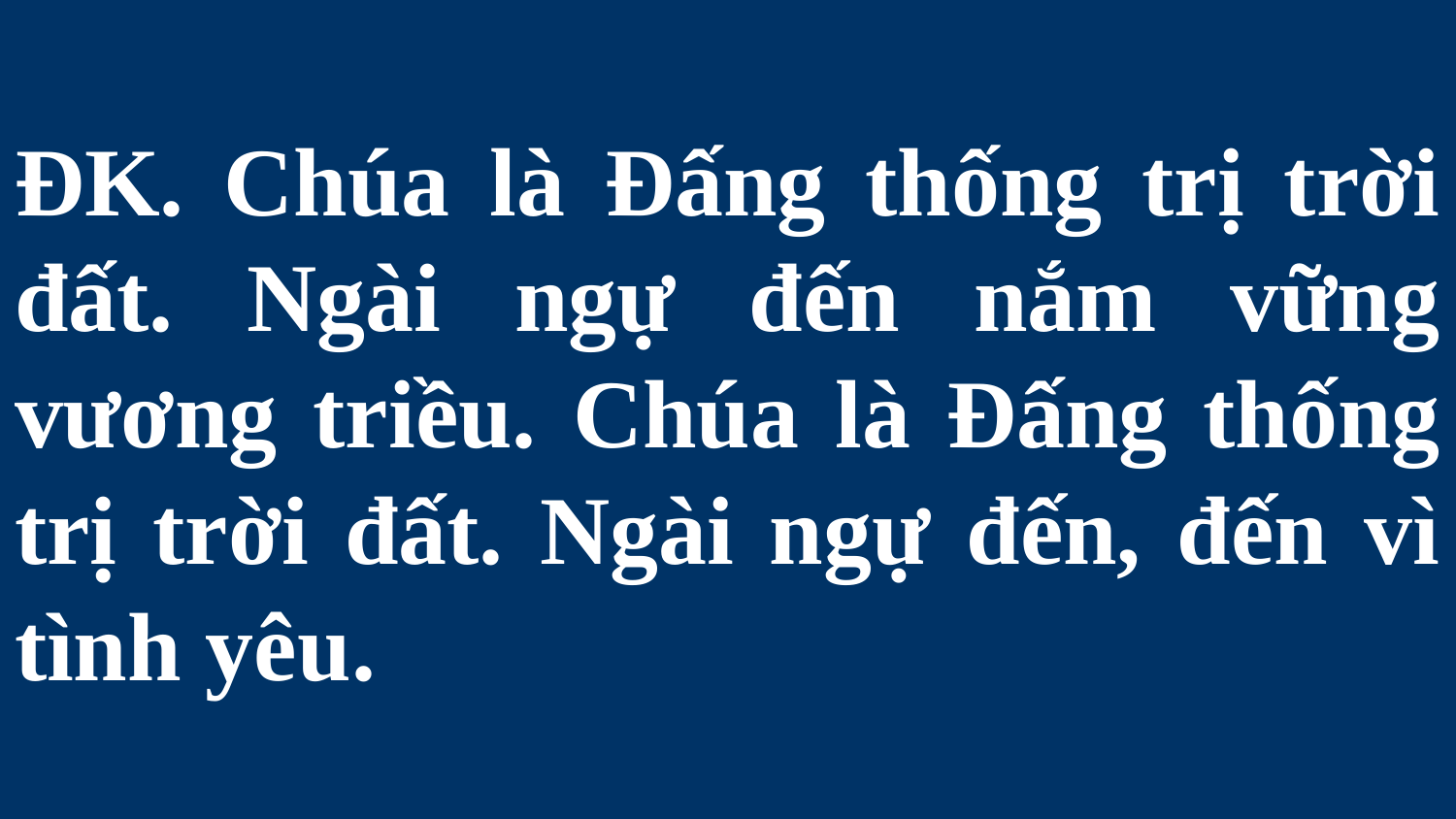

# ĐK. Chúa là Đấng thống trị trời đất. Ngài ngự đến nắm vững vương triều. Chúa là Đấng thống trị trời đất. Ngài ngự đến, đến vì tình yêu.